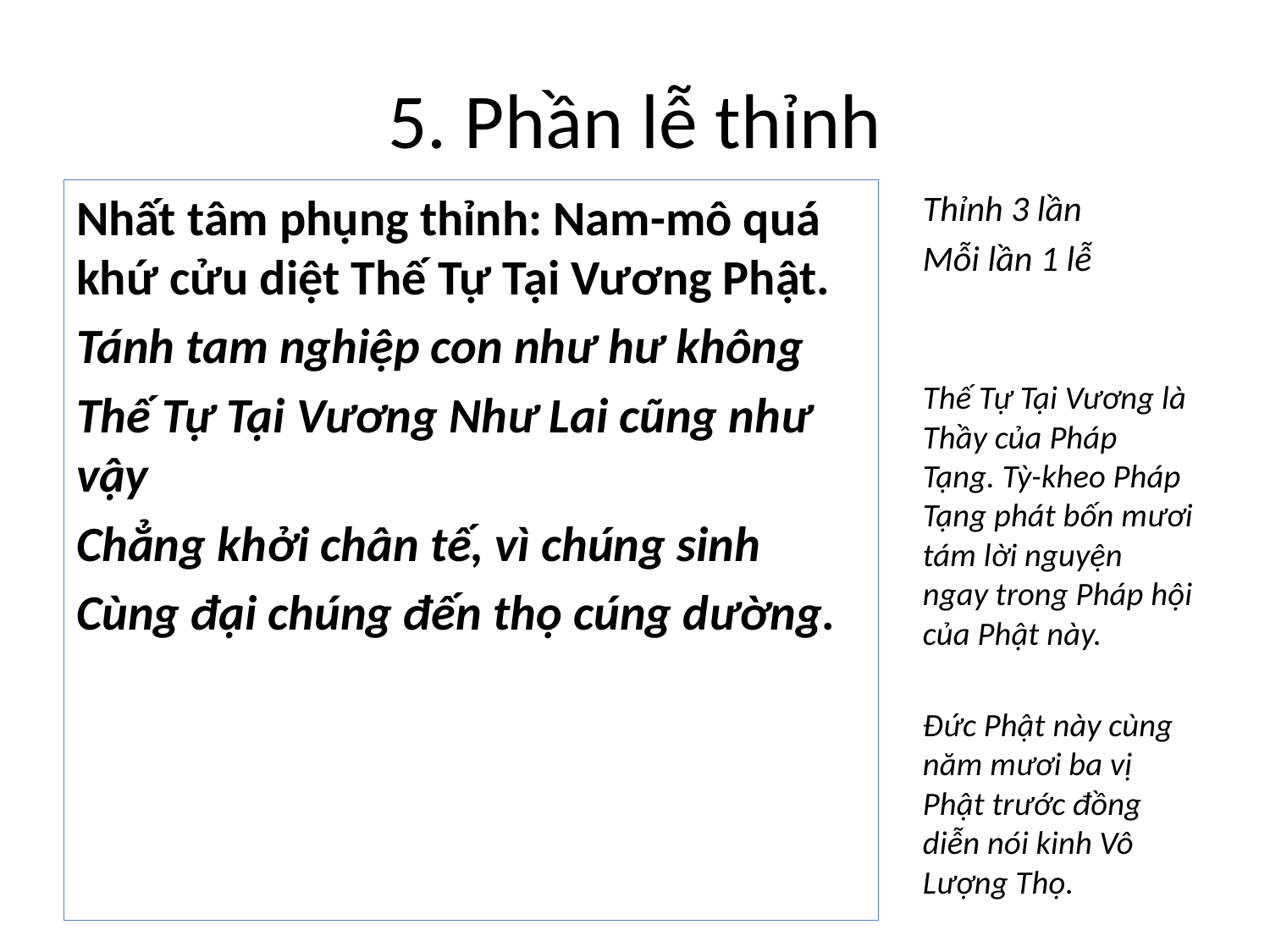

# 5. Phần lễ thỉnh
Nhất tâm phụng thỉnh: Nam-mô quá khứ cửu diệt Thế Tự Tại Vương Phật.
Tánh tam nghiệp con như hư không
Thế Tự Tại Vương Như Lai cũng như vậy
Chẳng khởi chân tế, vì chúng sinh
Cùng đại chúng đến thọ cúng dường.

Thỉnh 3 lần
Mỗi lần 1 lễ

Thế Tự Tại Vương là Thầy của Pháp Tạng. Tỳ-kheo Pháp Tạng phát bốn mươi tám lời nguyện ngay trong Pháp hội của Phật này.

Đức Phật này cùng năm mươi ba vị Phật trước đồng diễn nói kinh Vô Lượng Thọ.